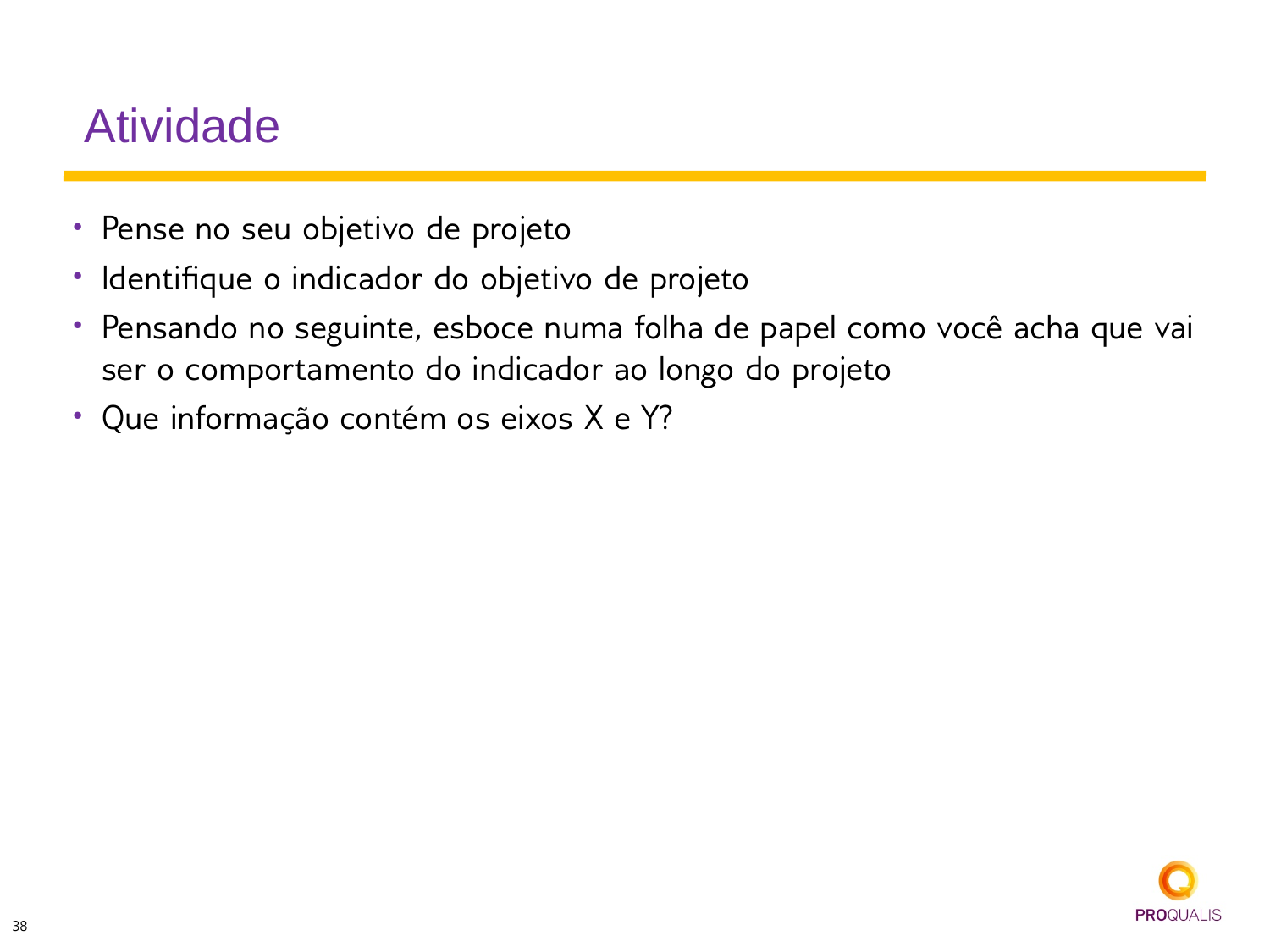

# Atividade
Pense no seu objetivo de projeto
Identifique o indicador do objetivo de projeto
Pensando no seguinte, esboce numa folha de papel como você acha que vai ser o comportamento do indicador ao longo do projeto
Que informação contém os eixos X e Y?